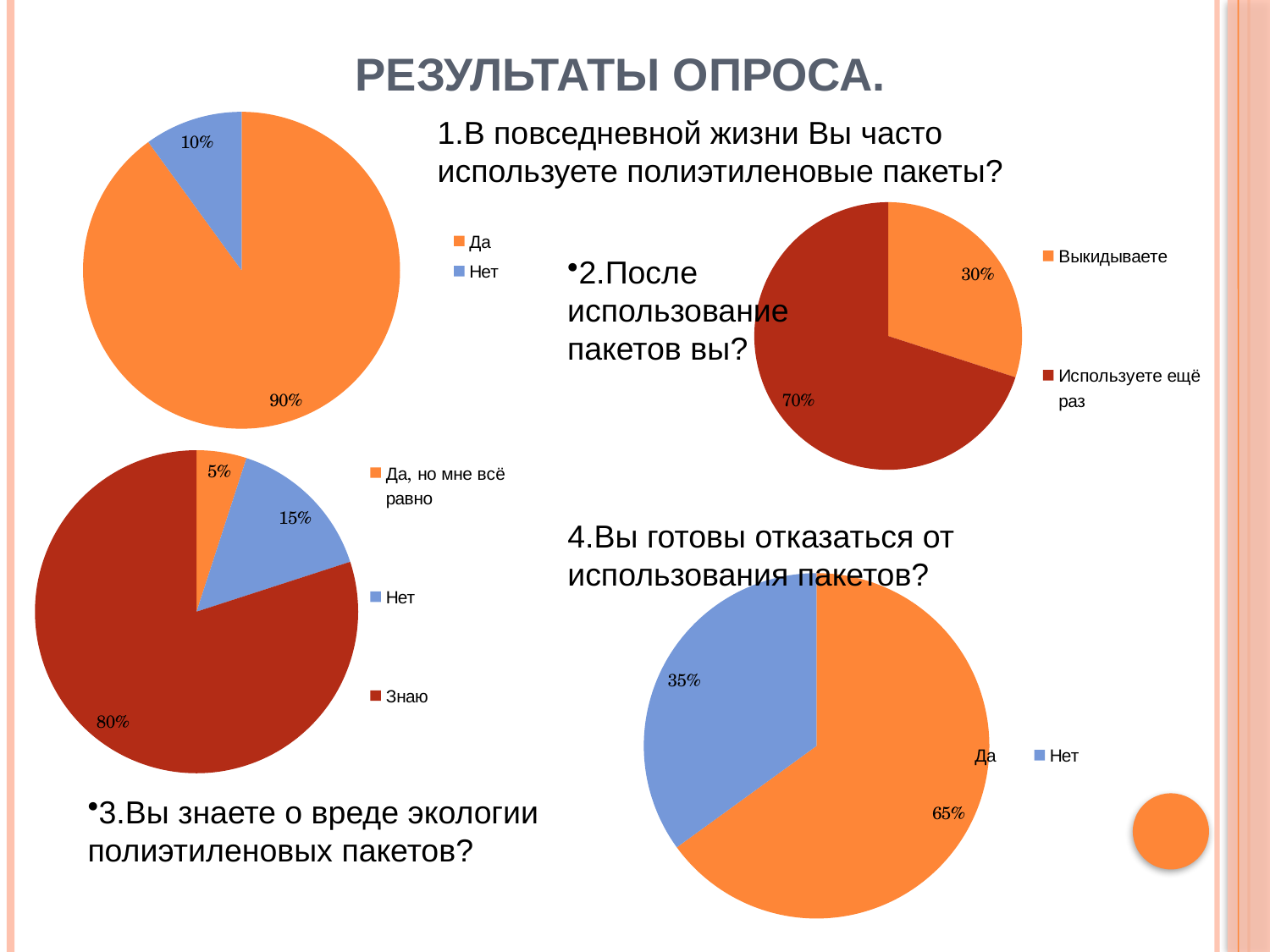

# Результаты опроса.

### Chart

| Category | Столбец3 | Столбец2 |
|---|---|---|
| Да | 90.0 | None |
| Нет | 10.0 | None |
1.В повседневной жизни Вы часто используете полиэтиленовые пакеты?

### Chart

| Category | Столбец3 | Столбец2 |
|---|---|---|
| Выкидываете | 30.0 | None |
|  | None | None |
| Используете ещё раз | 70.0 | None |
2.После использование пакетов вы?

### Chart

| Category | Столбец3 | Столбец2 |
|---|---|---|
| Да, но мне всё равно | 5.0 | None |
| Нет | 15.0 | None |
| Знаю | 80.0 | None |
4.Вы готовы отказаться от использования пакетов?

### Chart

| Category | Столбец3 | Столбец2 |
|---|---|---|
| Да | 65.0 | None |
| Нет | 35.0 | None |
3.Вы знаете о вреде экологии полиэтиленовых пакетов?